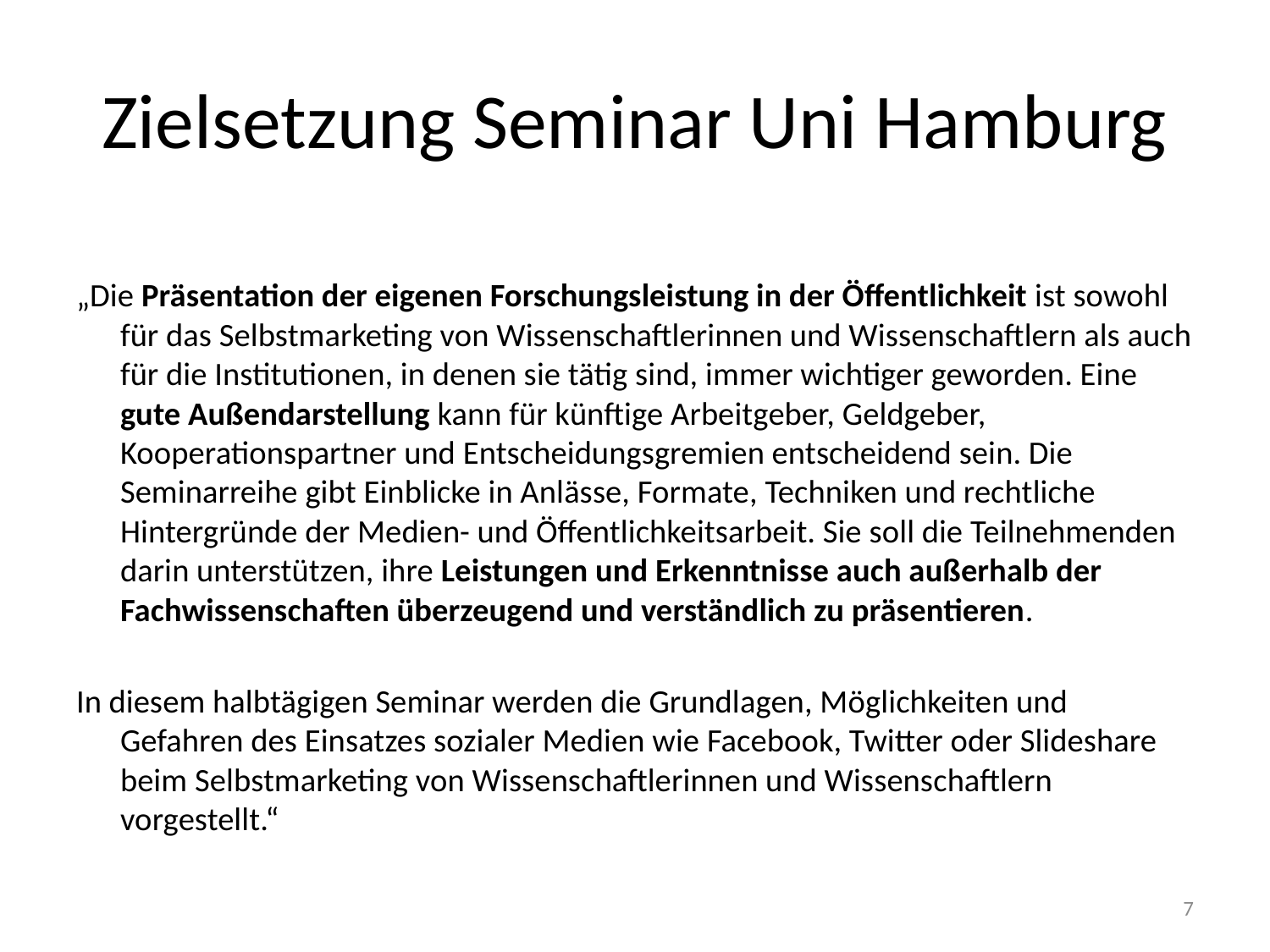

# Zielsetzung Seminar Uni Hamburg

„Die Präsentation der eigenen Forschungsleistung in der Öffentlichkeit ist sowohl für das Selbstmarketing von Wissenschaftlerinnen und Wissenschaftlern als auch für die Institutionen, in denen sie tätig sind, immer wichtiger geworden. Eine gute Außendarstellung kann für künftige Arbeitgeber, Geldgeber, Kooperationspartner und Entscheidungsgremien entscheidend sein. Die Seminarreihe gibt Einblicke in Anlässe, Formate, Techniken und rechtliche Hintergründe der Medien- und Öffentlichkeitsarbeit. Sie soll die Teilnehmenden darin unterstützen, ihre Leistungen und Erkenntnisse auch außerhalb der Fachwissenschaften überzeugend und verständlich zu präsentieren.

In diesem halbtägigen Seminar werden die Grundlagen, Möglichkeiten und Gefahren des Einsatzes sozialer Medien wie Facebook, Twitter oder Slideshare beim Selbstmarketing von Wissenschaftlerinnen und Wissenschaftlern vorgestellt.“

7